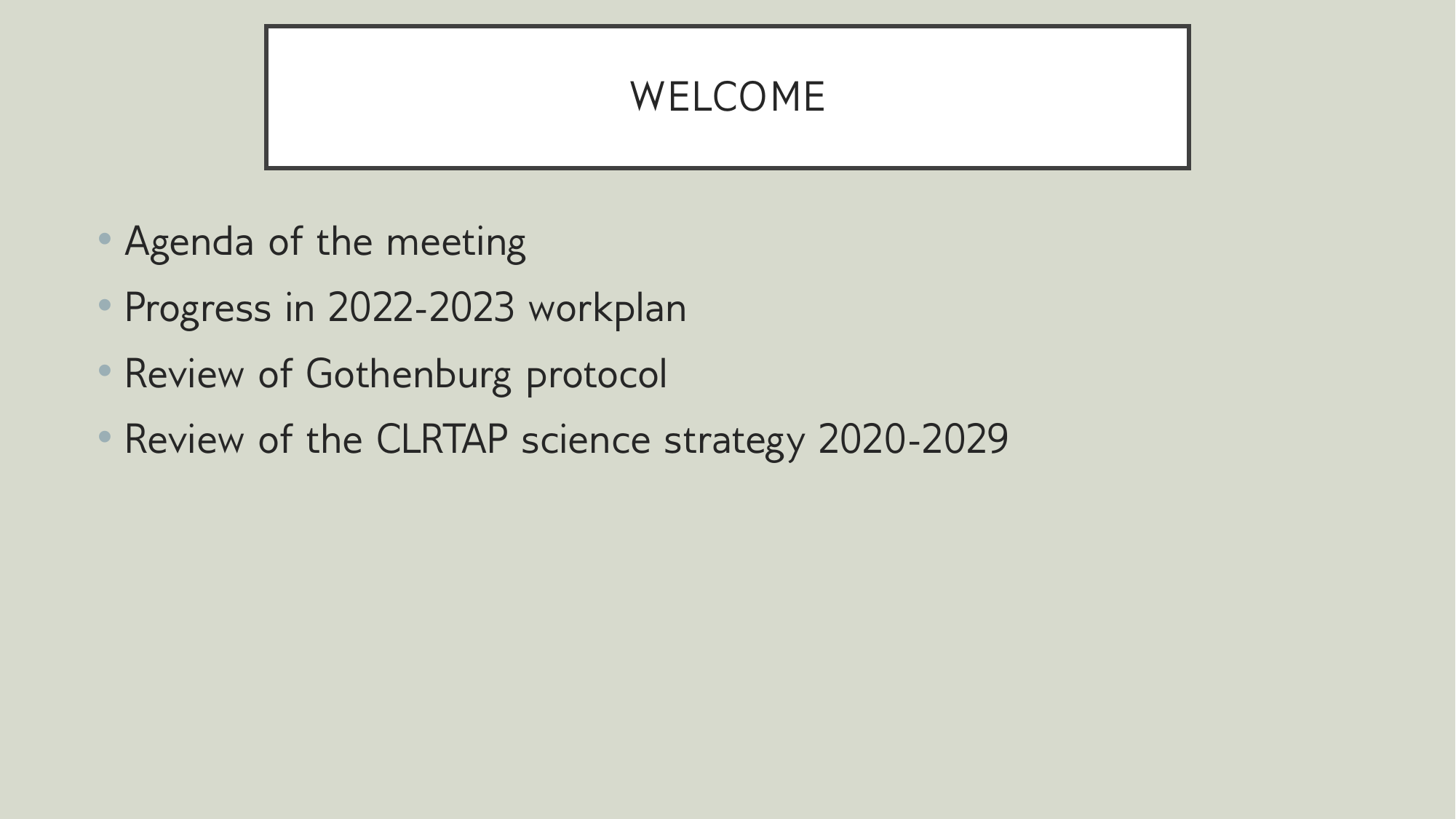

# Welcome
Agenda of the meeting
Progress in 2022-2023 workplan
Review of Gothenburg protocol
Review of the CLRTAP science strategy 2020-2029